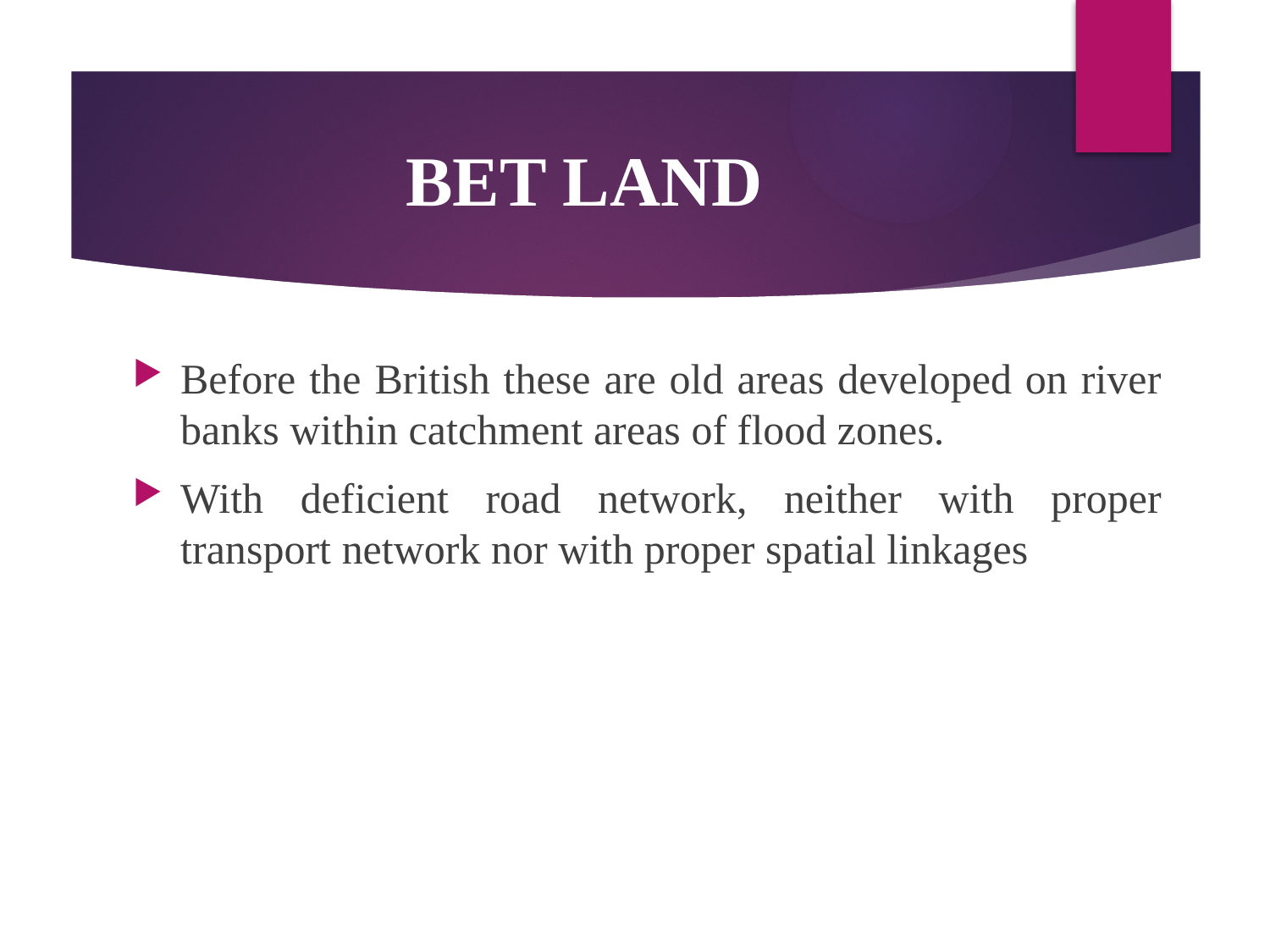

# BET LAND
Before the British these are old areas developed on river banks within catchment areas of flood zones.
With deficient road network, neither with proper transport network nor with proper spatial linkages